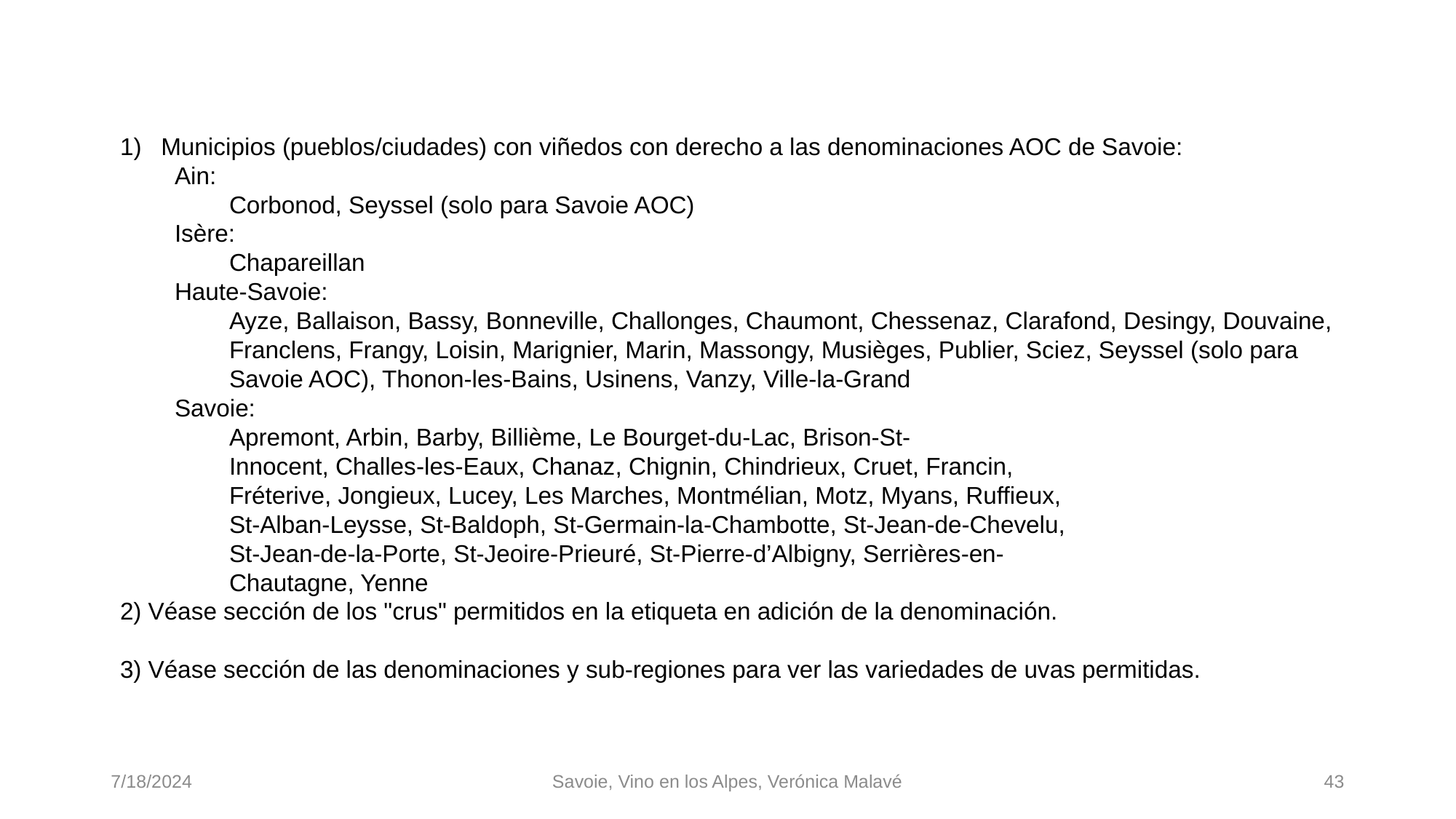

Municipios (pueblos/ciudades) con viñedos con derecho a las denominaciones AOC de Savoie:
Ain:
Corbonod, Seyssel (solo para Savoie AOC)
Isère:
Chapareillan
Haute-Savoie:
Ayze, Ballaison, Bassy, ​​Bonneville, Challonges, Chaumont, Chessenaz, Clarafond, Desingy, Douvaine, Franclens, Frangy, Loisin, Marignier, Marin, Massongy, Musièges, Publier, Sciez, Seyssel (solo para Savoie AOC), Thonon-les-Bains, Usinens, Vanzy, Ville-la-Grand
Savoie:
Apremont, Arbin, Barby, Billième, Le Bourget-du-Lac, Brison-St-
Innocent, Challes-les-Eaux, Chanaz, Chignin, Chindrieux, Cruet, Francin,
Fréterive, Jongieux, Lucey, Les Marches, Montmélian, Motz, Myans, Ruffieux,
St-Alban-Leysse, St-Baldoph, St-Germain-la-Chambotte, St-Jean-de-Chevelu,
St-Jean-de-la-Porte, St-Jeoire-Prieuré, St-Pierre-d’Albigny, Serrières-en-
Chautagne, Yenne
2) Véase sección de los "crus" permitidos en la etiqueta en adición de la denominación.

3) Véase sección de las denominaciones y sub-regiones para ver las variedades de uvas permitidas.
7/18/2024
Savoie, Vino en los Alpes, Verónica Malavé
43